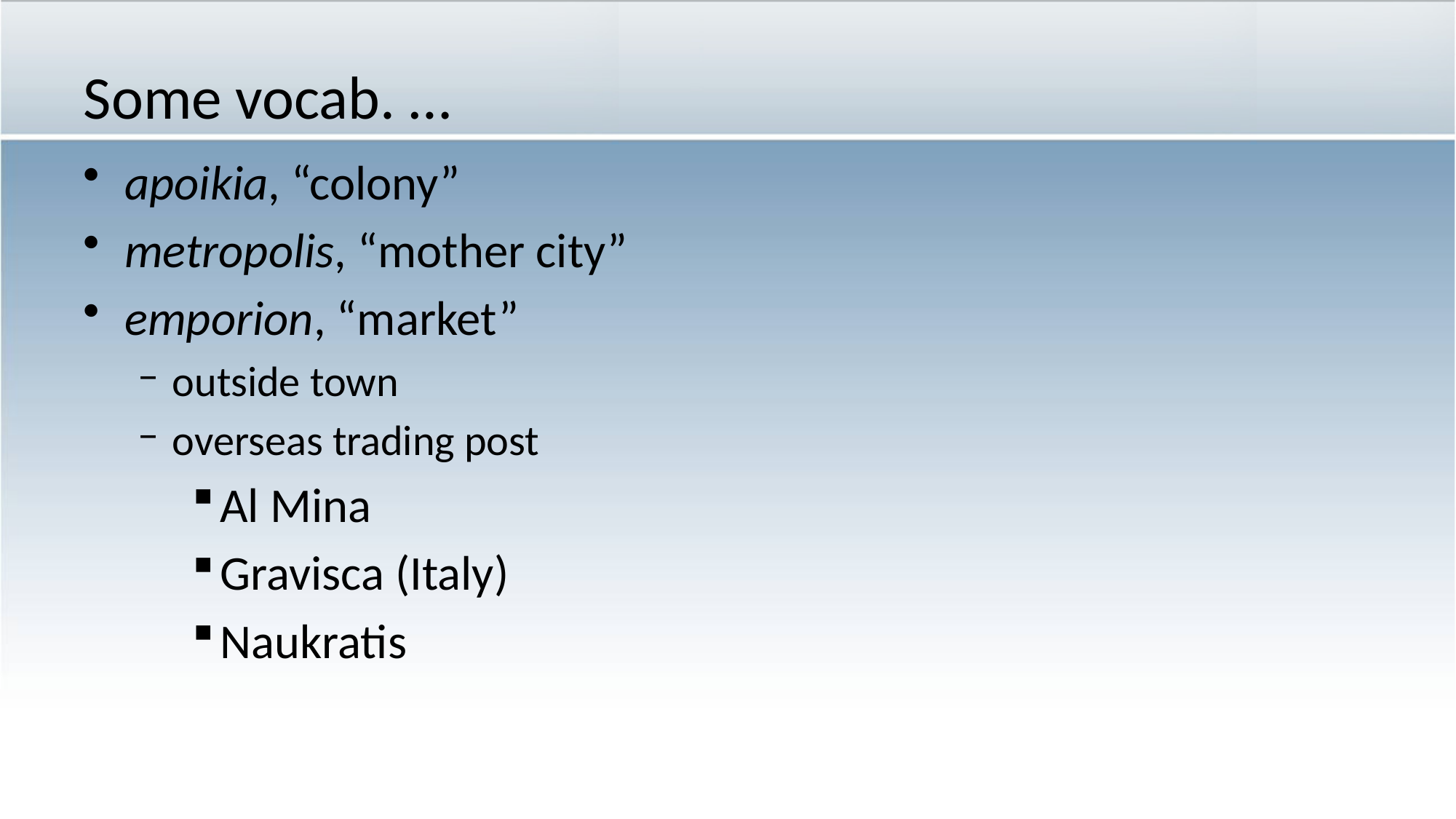

# Some vocab. …
apoikia, “colony”
metropolis, “mother city”
emporion, “market”
outside town
overseas trading post
Al Mina
Gravisca (Italy)
Naukratis